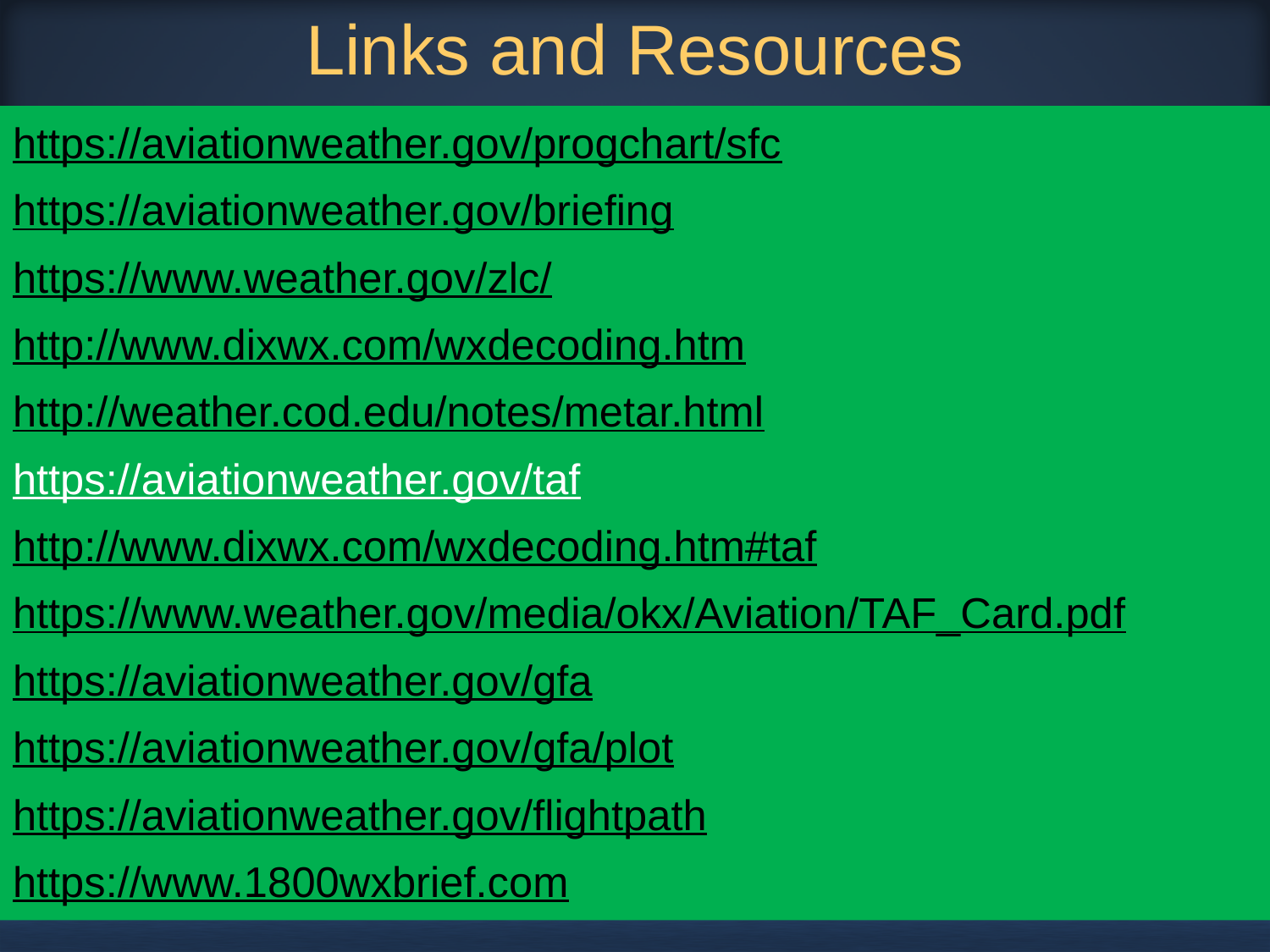

# Links and Resources
https://aviationweather.gov/progchart/sfc
https://aviationweather.gov/briefing
https://www.weather.gov/zlc/
http://www.dixwx.com/wxdecoding.htm
http://weather.cod.edu/notes/metar.html
https://aviationweather.gov/taf
http://www.dixwx.com/wxdecoding.htm#taf
https://www.weather.gov/media/okx/Aviation/TAF_Card.pdf
https://aviationweather.gov/gfa
https://aviationweather.gov/gfa/plot
https://aviationweather.gov/flightpath
https://www.1800wxbrief.com